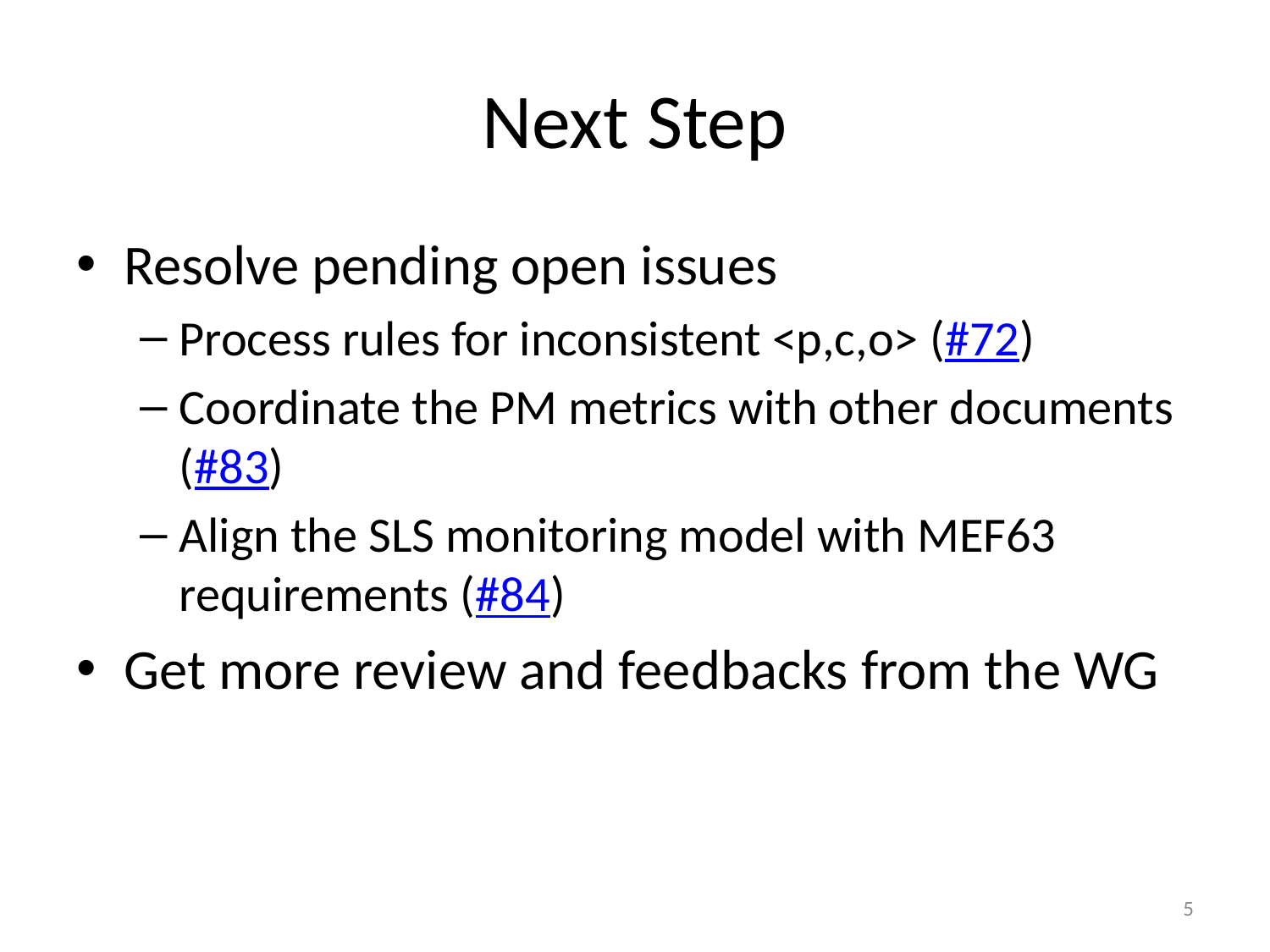

# Next Step
Resolve pending open issues
Process rules for inconsistent <p,c,o> (#72)
Coordinate the PM metrics with other documents (#83)
Align the SLS monitoring model with MEF63 requirements (#84)
Get more review and feedbacks from the WG
5